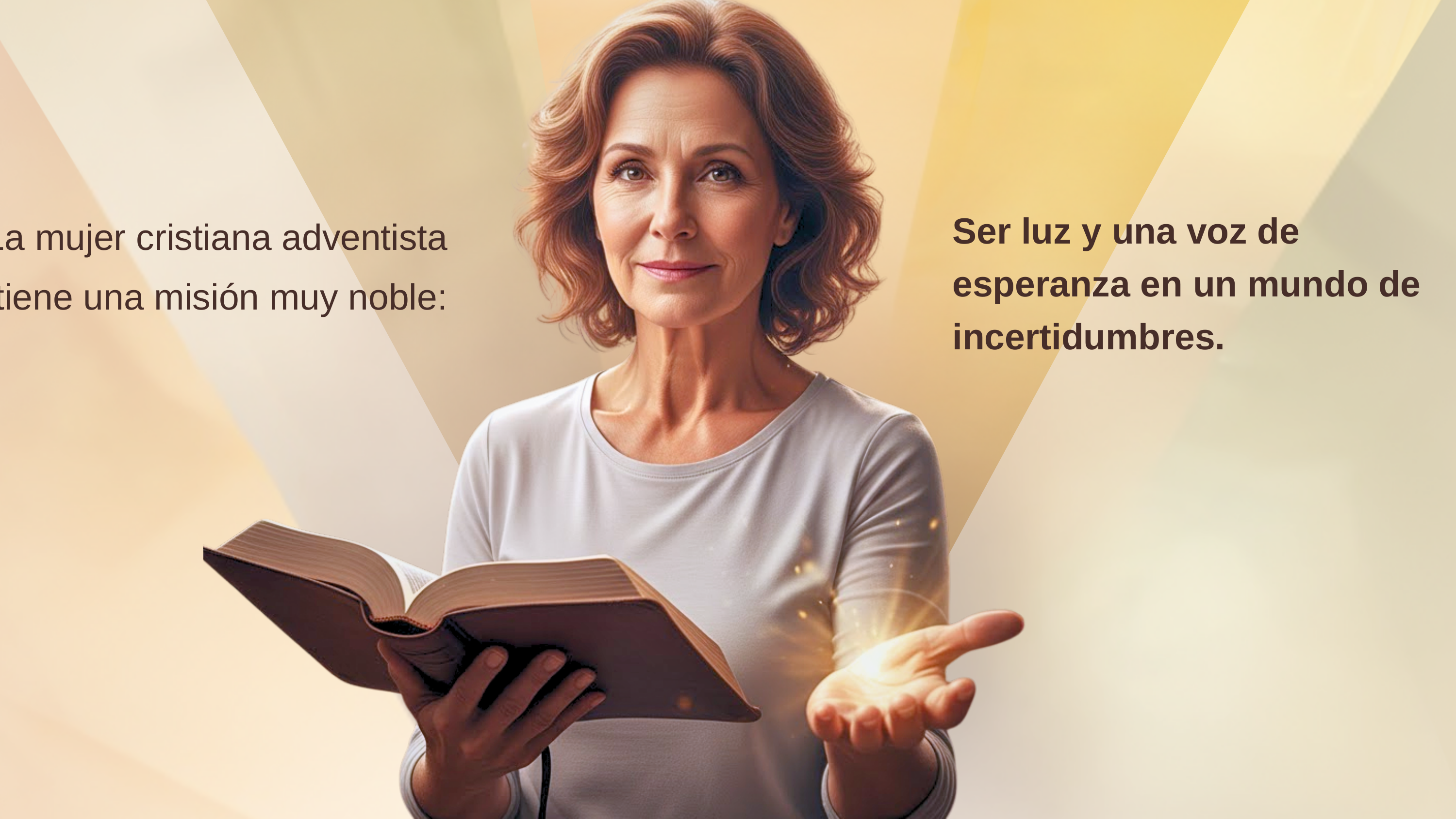

La mujer cristiana adventista tiene una misión muy noble:
Ser luz y una voz de esperanza en un mundo de incertidumbres.